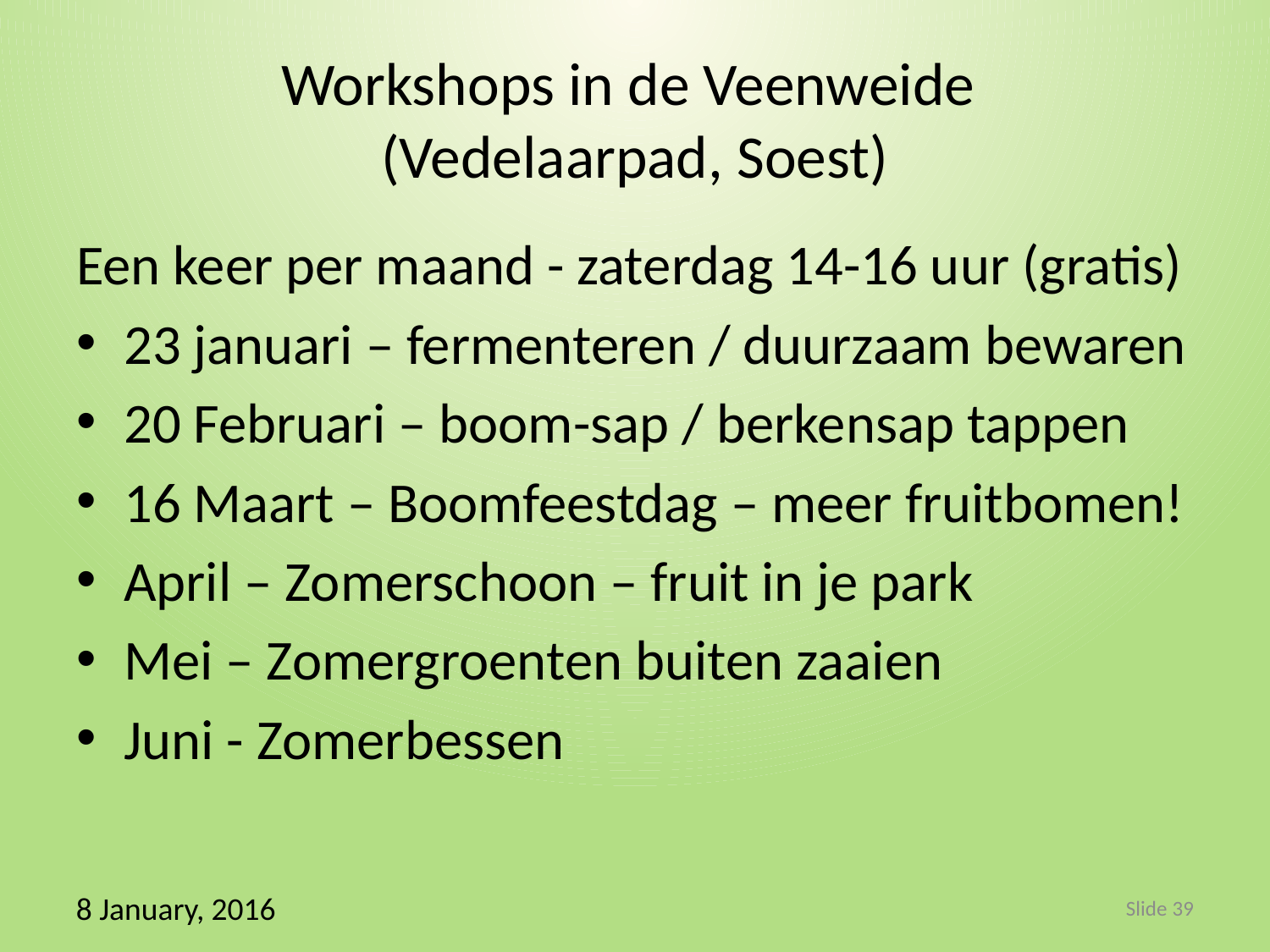

# Workshops in de Veenweide (Vedelaarpad, Soest)
Een keer per maand - zaterdag 14-16 uur (gratis)
23 januari – fermenteren / duurzaam bewaren
20 Februari – boom-sap / berkensap tappen
16 Maart – Boomfeestdag – meer fruitbomen!
April – Zomerschoon – fruit in je park
Mei – Zomergroenten buiten zaaien
Juni - Zomerbessen

8 January, 2016
Slide 39